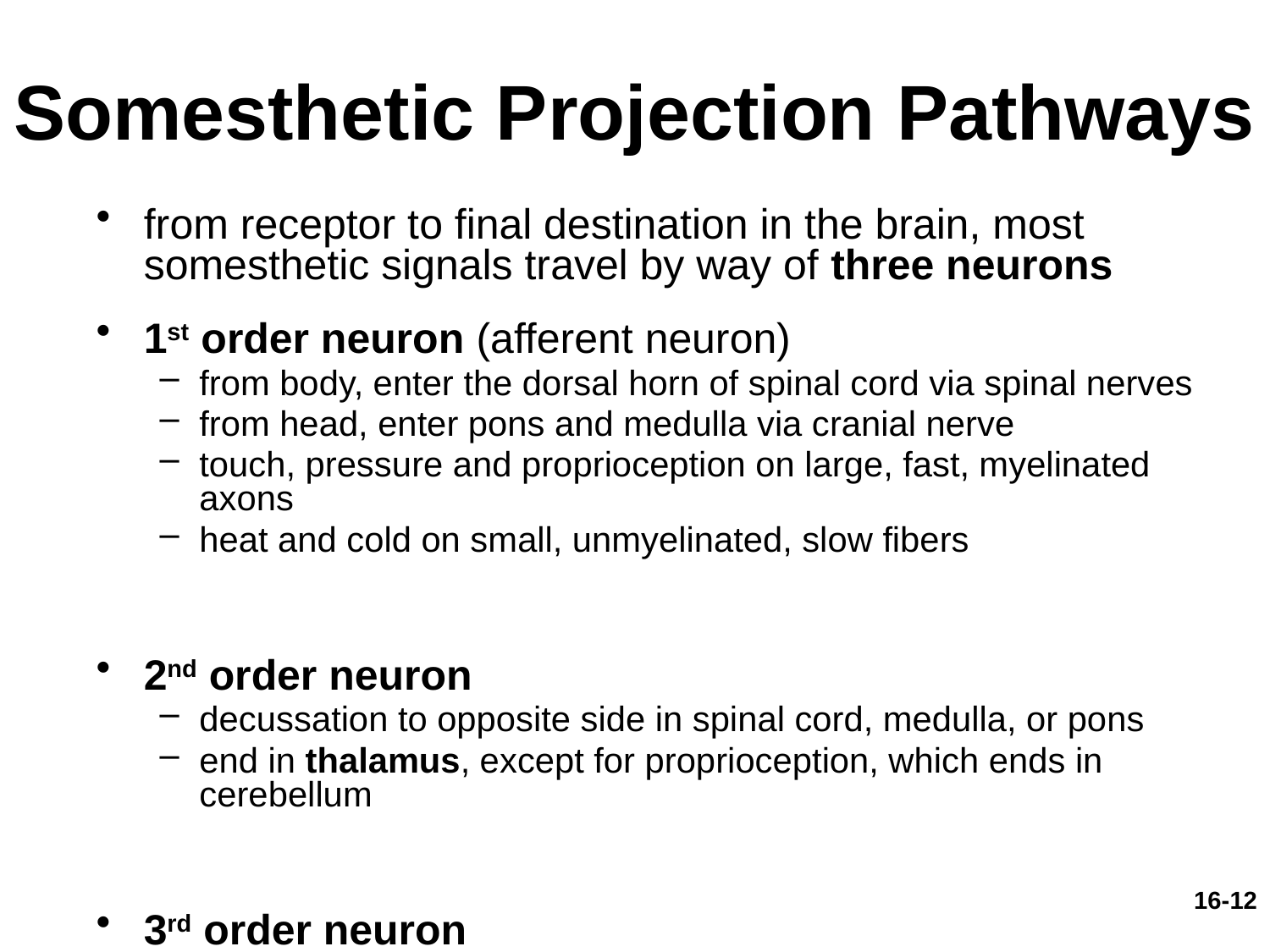

# Somesthetic Projection Pathways
from receptor to final destination in the brain, most somesthetic signals travel by way of three neurons

1st order neuron (afferent neuron)
from body, enter the dorsal horn of spinal cord via spinal nerves
from head, enter pons and medulla via cranial nerve
touch, pressure and proprioception on large, fast, myelinated axons
heat and cold on small, unmyelinated, slow fibers

2nd order neuron
decussation to opposite side in spinal cord, medulla, or pons
end in thalamus, except for proprioception, which ends in cerebellum

3rd order neuron
thalamus to primary somesthetic cortex of cerebrum
16-12